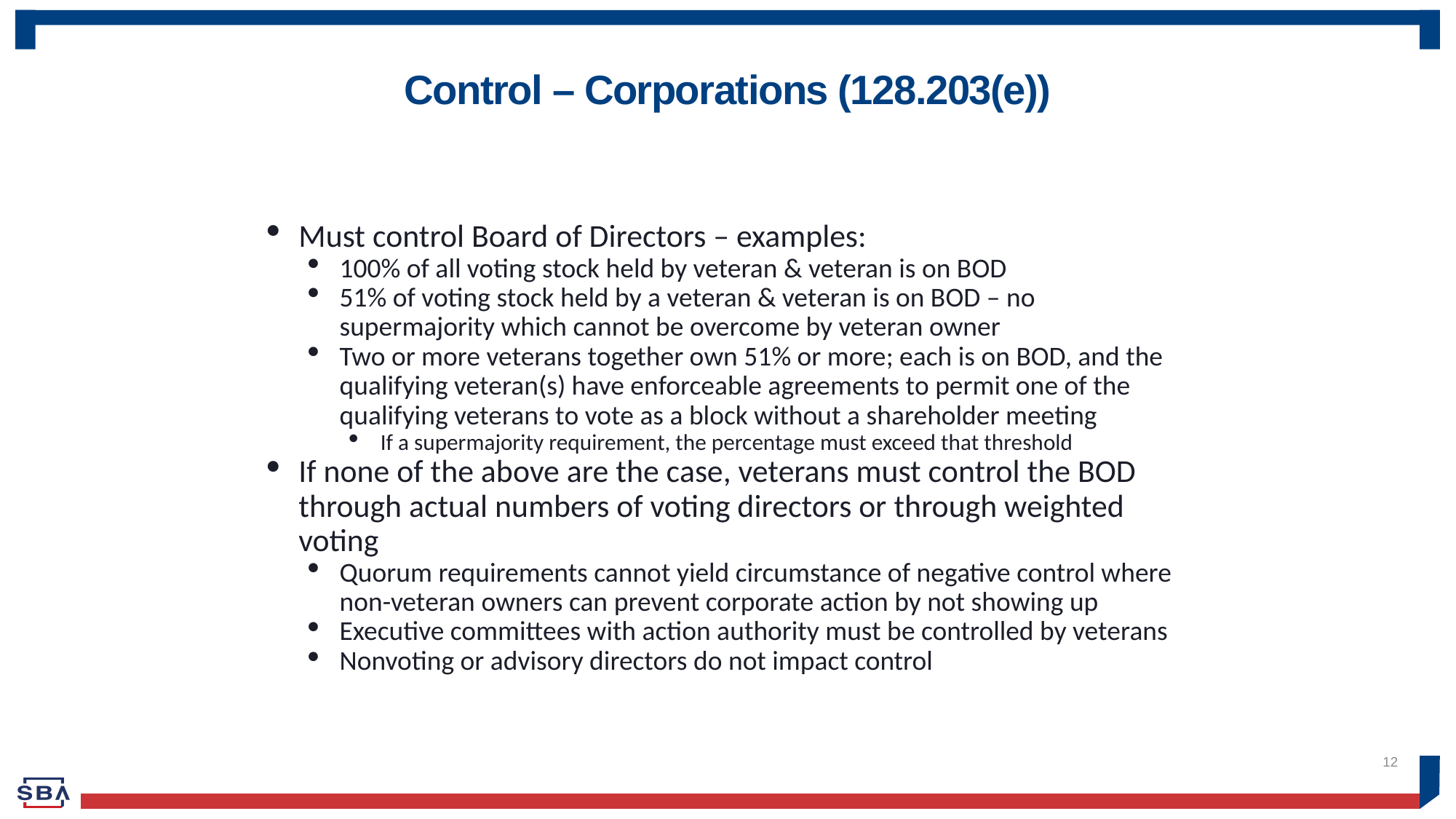

# Control – Corporations (128.203(e))
Must control Board of Directors – examples:
100% of all voting stock held by veteran & veteran is on BOD
51% of voting stock held by a veteran & veteran is on BOD – no supermajority which cannot be overcome by veteran owner
Two or more veterans together own 51% or more; each is on BOD, and the qualifying veteran(s) have enforceable agreements to permit one of the qualifying veterans to vote as a block without a shareholder meeting
If a supermajority requirement, the percentage must exceed that threshold
If none of the above are the case, veterans must control the BOD through actual numbers of voting directors or through weighted voting
Quorum requirements cannot yield circumstance of negative control where non-veteran owners can prevent corporate action by not showing up
Executive committees with action authority must be controlled by veterans
Nonvoting or advisory directors do not impact control
12